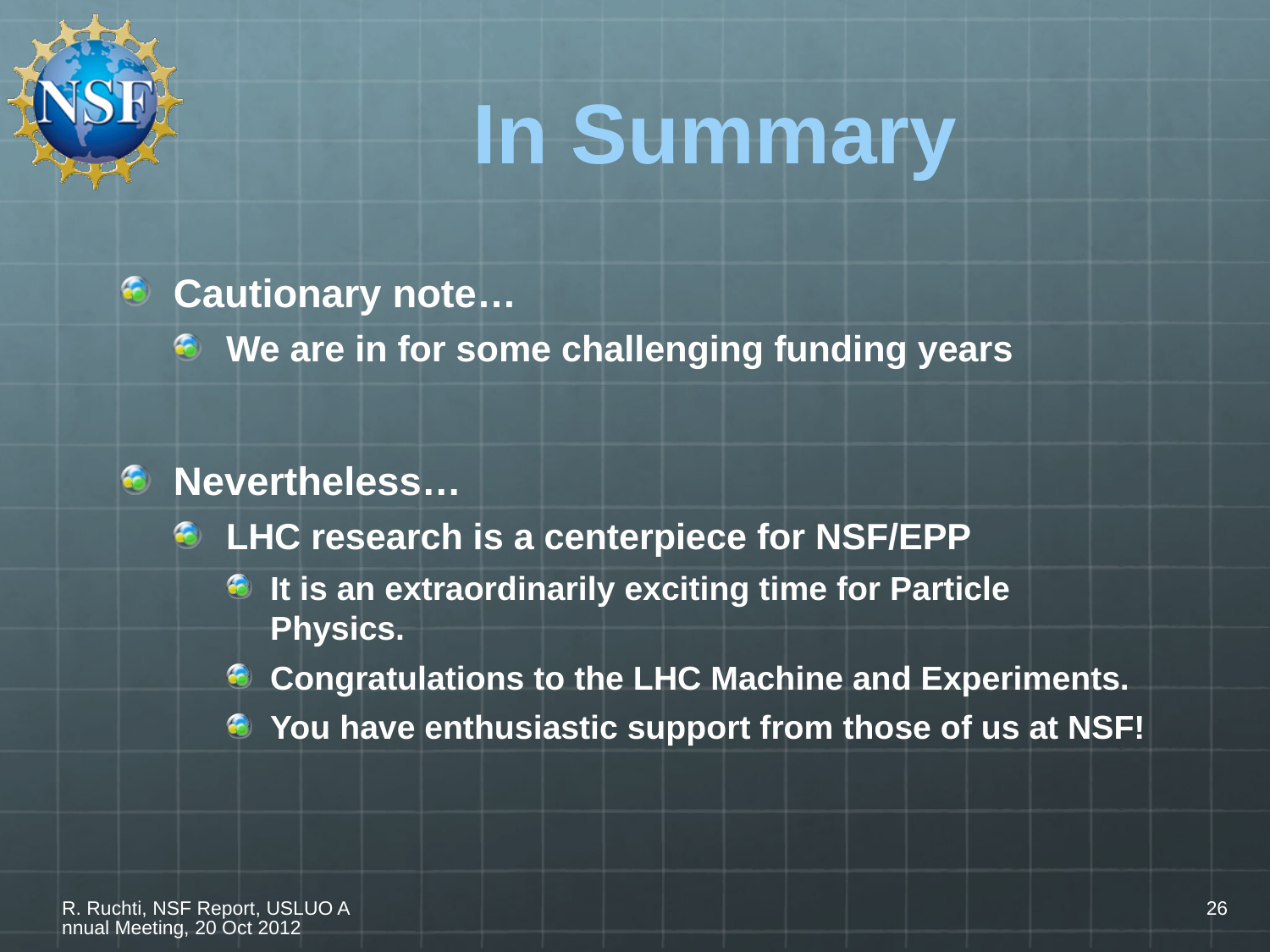

# In Summary
Cautionary note…
We are in for some challenging funding years

Nevertheless…
LHC research is a centerpiece for NSF/EPP
It is an extraordinarily exciting time for Particle Physics.
Congratulations to the LHC Machine and Experiments.
You have enthusiastic support from those of us at NSF!
R. Ruchti, NSF Report, USLUO Annual Meeting, 20 Oct 2012
26